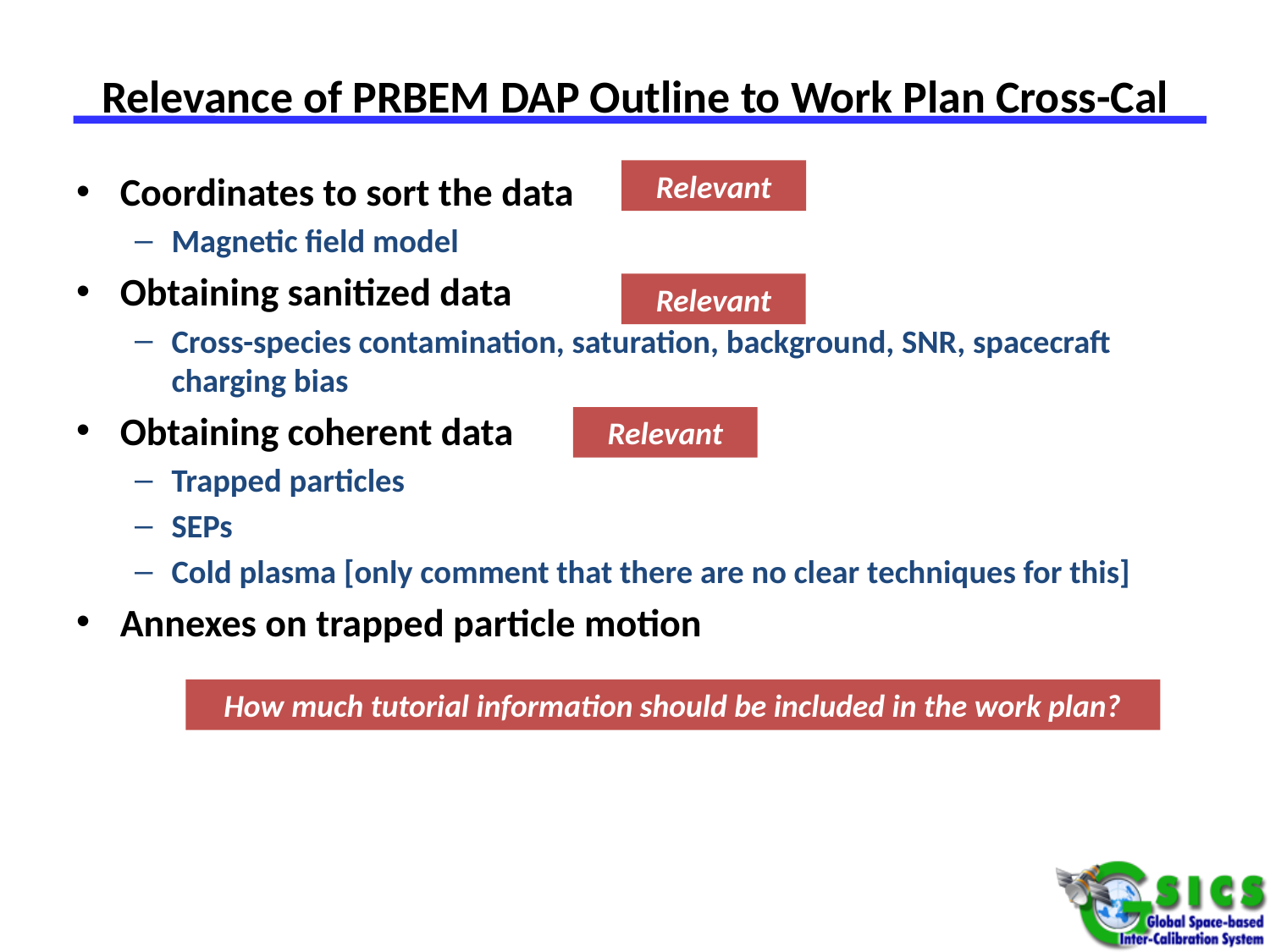

# Relevance of PRBEM DAP Outline to Work Plan Cross-Cal
Relevant
Coordinates to sort the data
Magnetic field model
Obtaining sanitized data
Cross-species contamination, saturation, background, SNR, spacecraft charging bias
Obtaining coherent data
Trapped particles
SEPs
Cold plasma [only comment that there are no clear techniques for this]
Annexes on trapped particle motion
Relevant
Relevant
How much tutorial information should be included in the work plan?